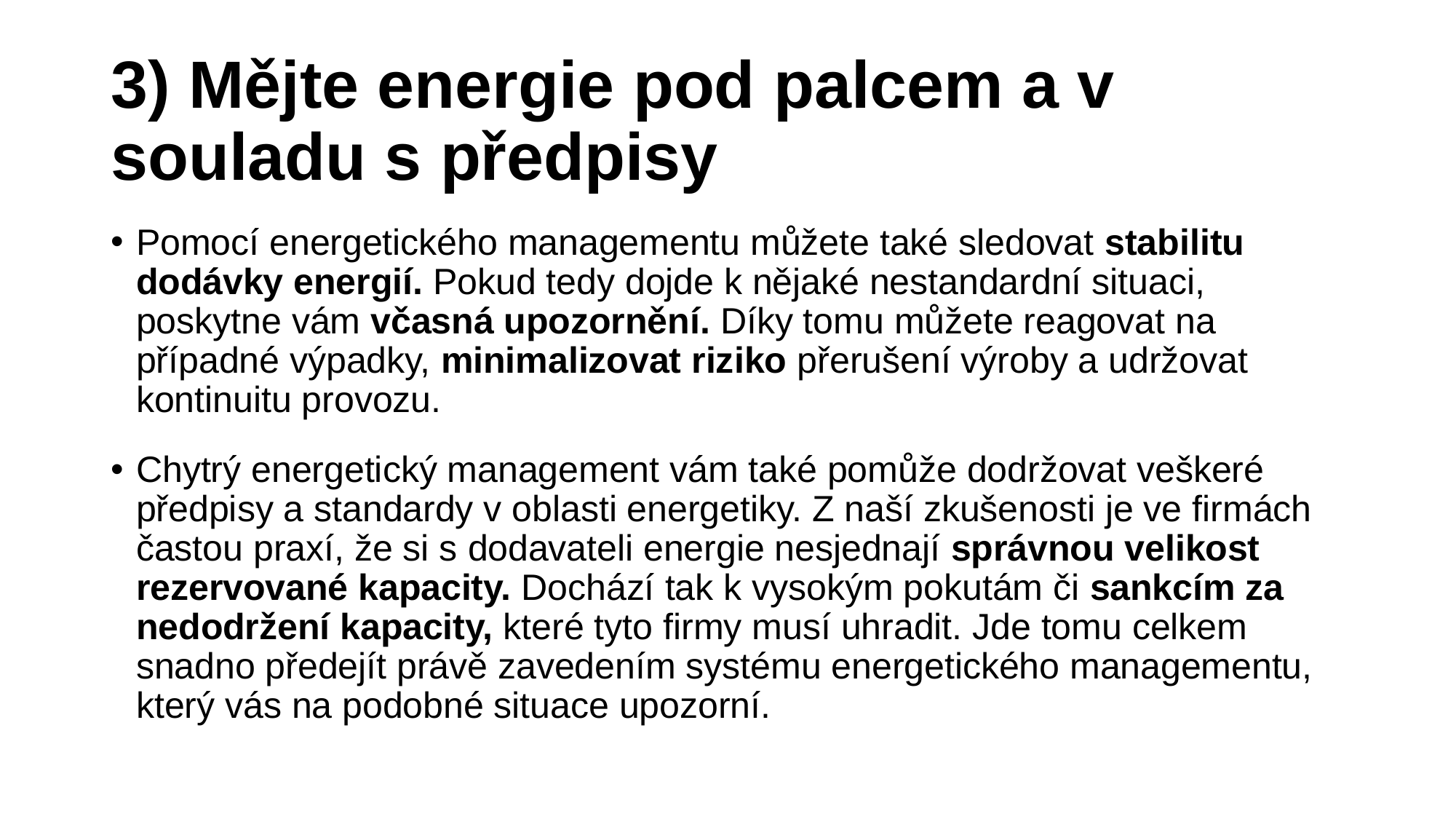

# 3) Mějte energie pod palcem a v souladu s předpisy
Pomocí energetického managementu můžete také sledovat stabilitu dodávky energií. Pokud tedy dojde k nějaké nestandardní situaci, poskytne vám včasná upozornění. Díky tomu můžete reagovat na případné výpadky, minimalizovat riziko přerušení výroby a udržovat kontinuitu provozu.
Chytrý energetický management vám také pomůže dodržovat veškeré předpisy a standardy v oblasti energetiky. Z naší zkušenosti je ve firmách častou praxí, že si s dodavateli energie nesjednají správnou velikost rezervované kapacity. Dochází tak k vysokým pokutám či sankcím za nedodržení kapacity, které tyto firmy musí uhradit. Jde tomu celkem snadno předejít právě zavedením systému energetického managementu, který vás na podobné situace upozorní.